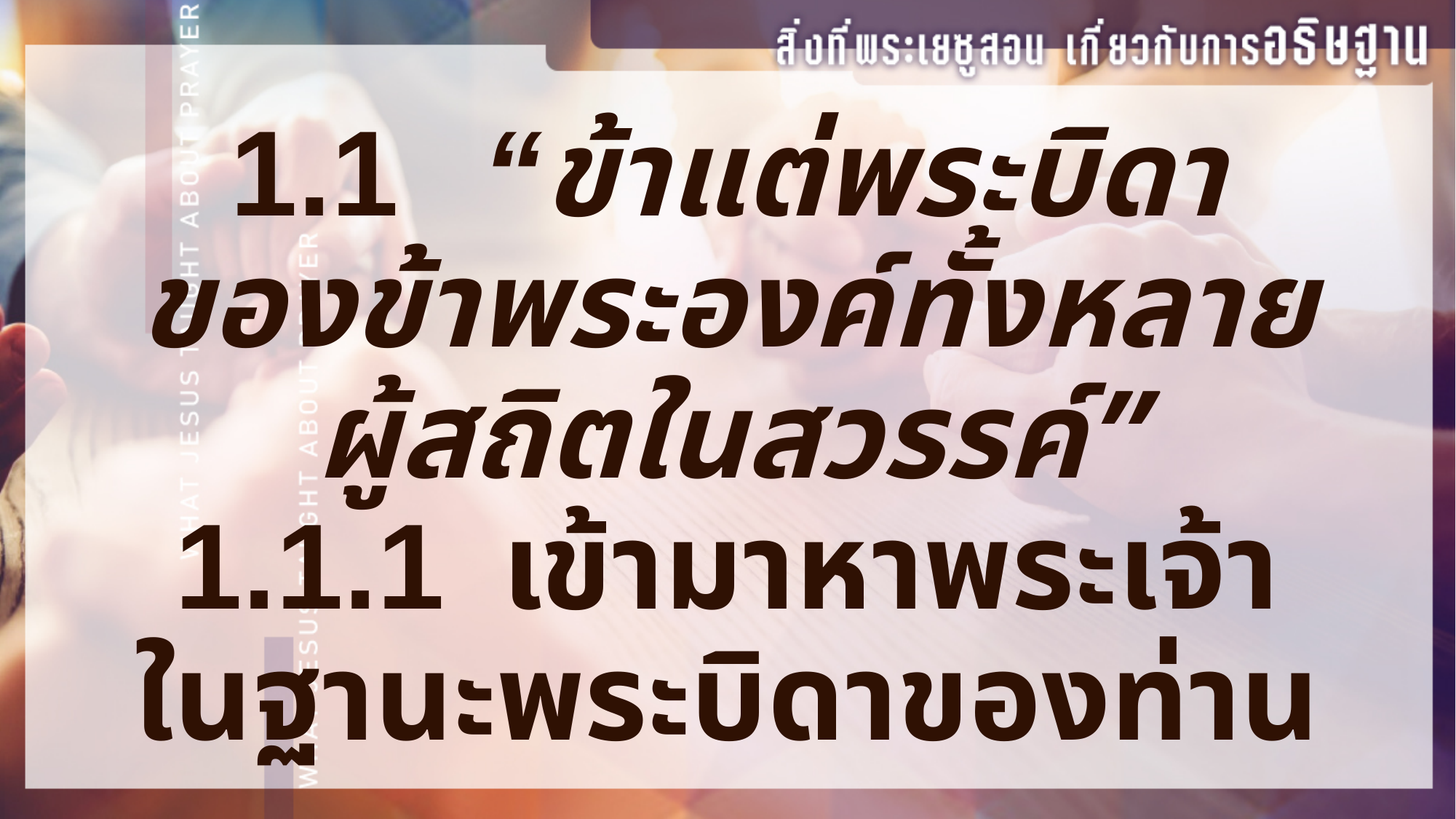

1.1	 “ข้าแต่พระบิดา
ของข้าพระองค์ทั้งหลาย
ผู้สถิตในสวรรค์”
1.1.1	เข้ามาหาพระเจ้า
ในฐานะพระบิดาของท่าน